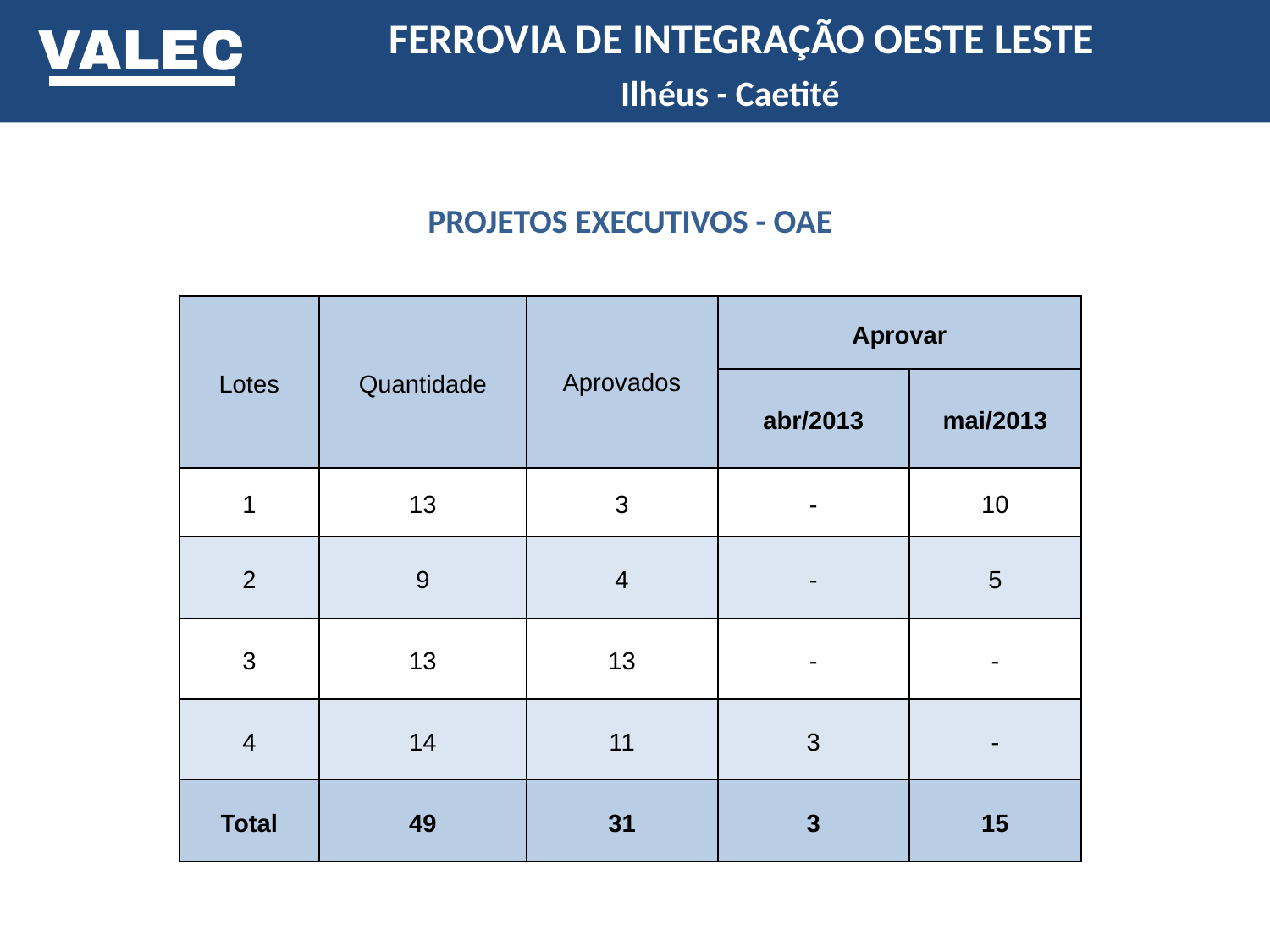

FERROVIA DE INTEGRAÇÃO OESTE LESTE
                    Ilhéus - Caetité
VALEC
VALEC
PROJETOS EXECUTIVOS - OAE
| Lotes | Quantidade | Aprovados | Aprovar |  |
| --- | --- | --- | --- | --- |
|  |  |  | abr/2013 | mai/2013 |
| 1 | 13 | 3 | - | 10 |
| 2 | 9 | 4 | - | 5 |
| 3 | 13 | 13 | - | - |
| 4 | 14 | 11 | 3 | - |
| Total | 49 | 31 | 3 | 15 |